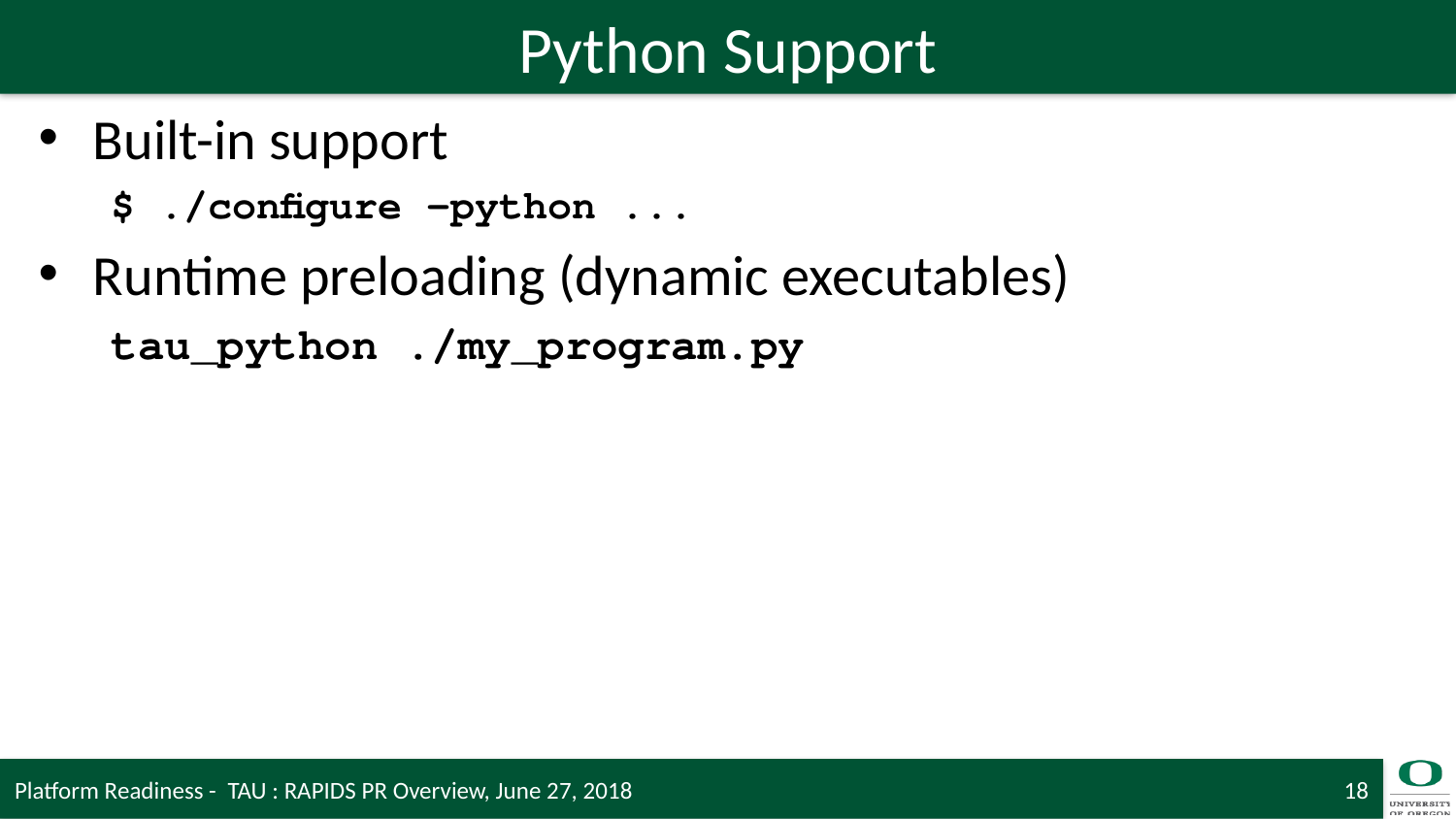

# Python Support
Built-in support
$ ./configure -python ...
Runtime preloading (dynamic executables)
tau_python ./my_program.py
Platform Readiness -  TAU : RAPIDS PR Overview, June 27, 2018
18